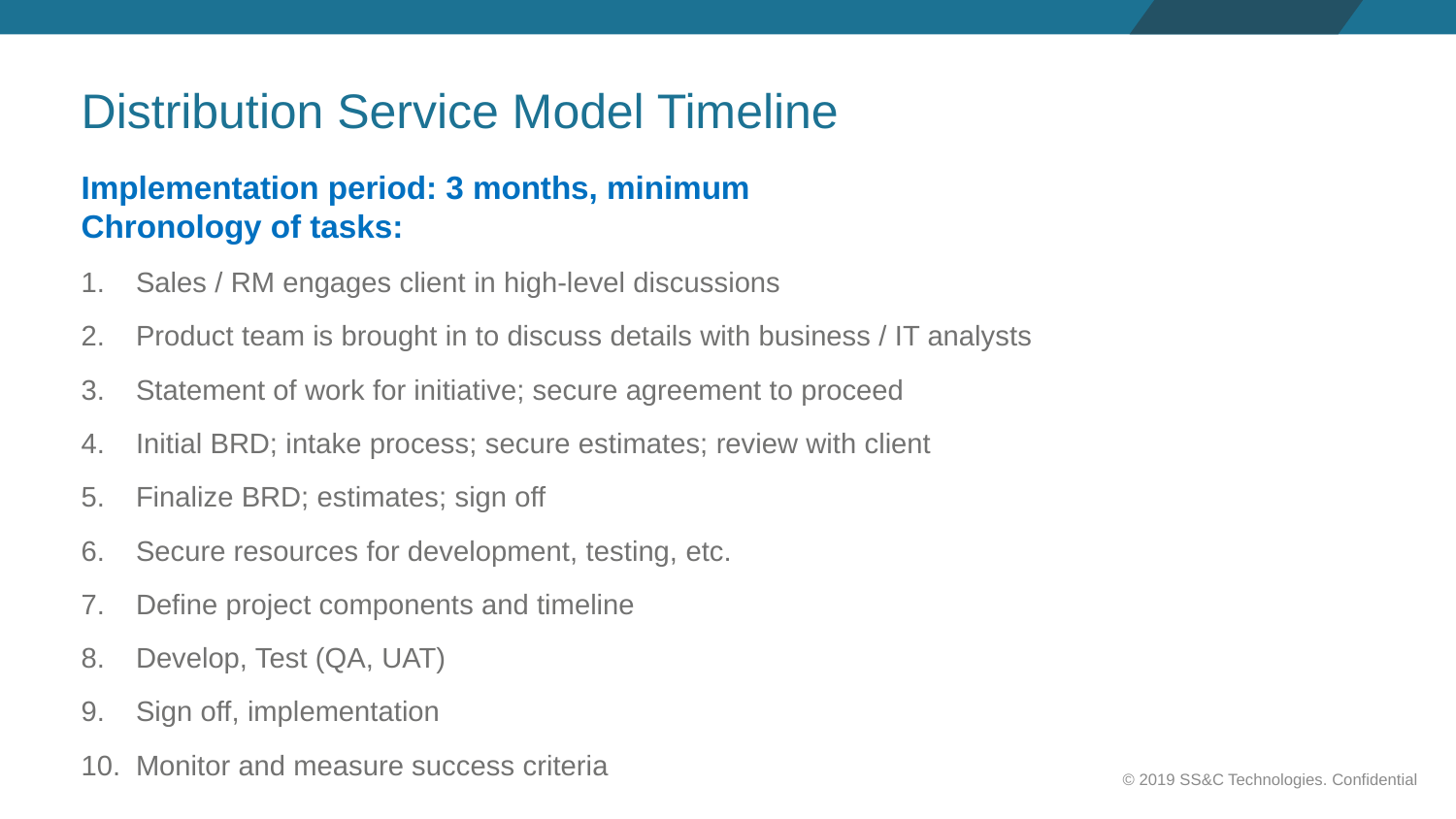

# Distribution Service Model Timeline
Implementation period: 3 months, minimum
Chronology of tasks:
Sales / RM engages client in high-level discussions
Product team is brought in to discuss details with business / IT analysts
Statement of work for initiative; secure agreement to proceed
Initial BRD; intake process; secure estimates; review with client
Finalize BRD; estimates; sign off
Secure resources for development, testing, etc.
Define project components and timeline
Develop, Test (QA, UAT)
Sign off, implementation
Monitor and measure success criteria
© 2019 SS&C Technologies. Confidential